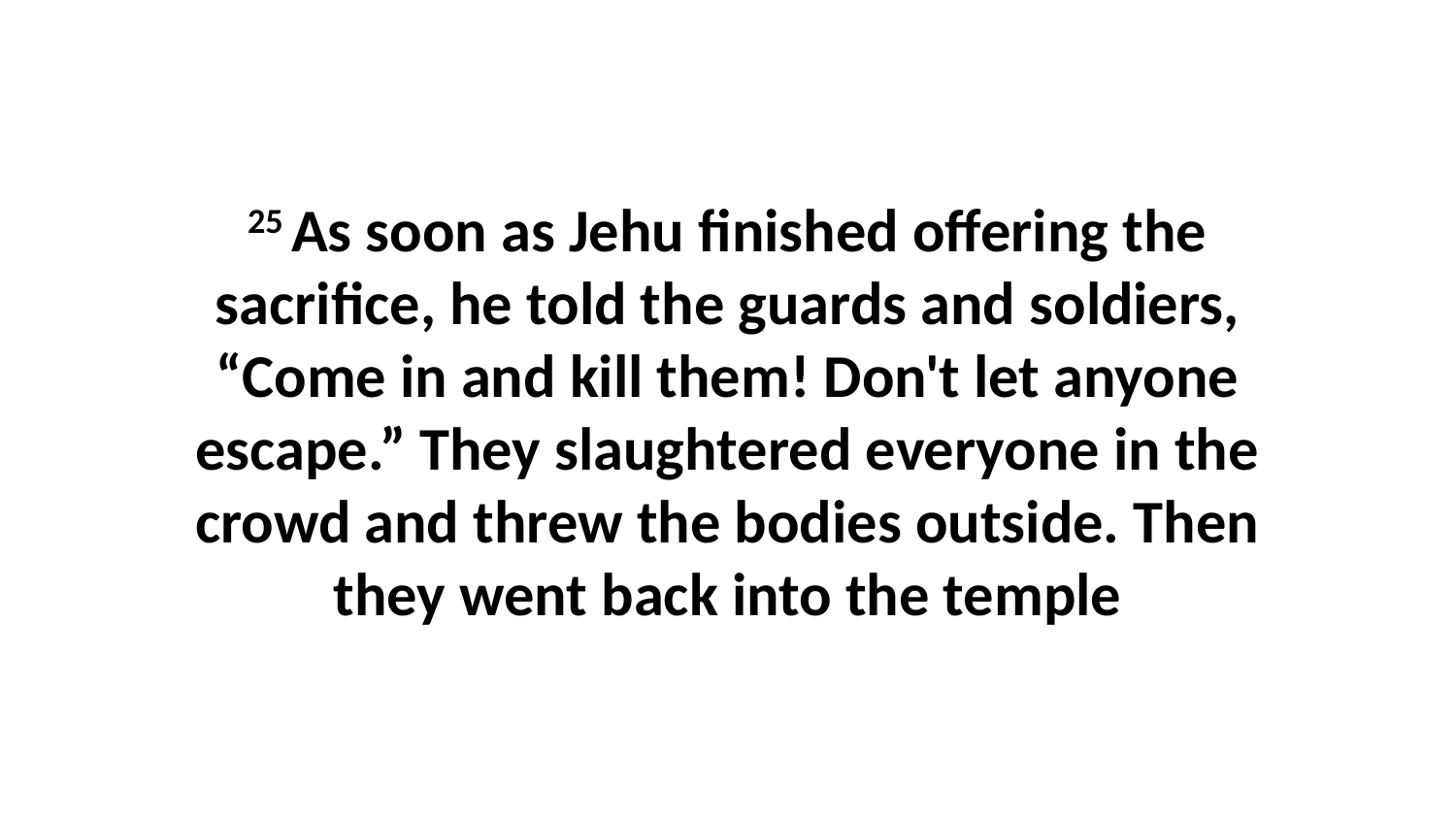

25 As soon as Jehu finished offering the sacrifice, he told the guards and soldiers, “Come in and kill them! Don't let anyone escape.” They slaughtered everyone in the crowd and threw the bodies outside. Then they went back into the temple